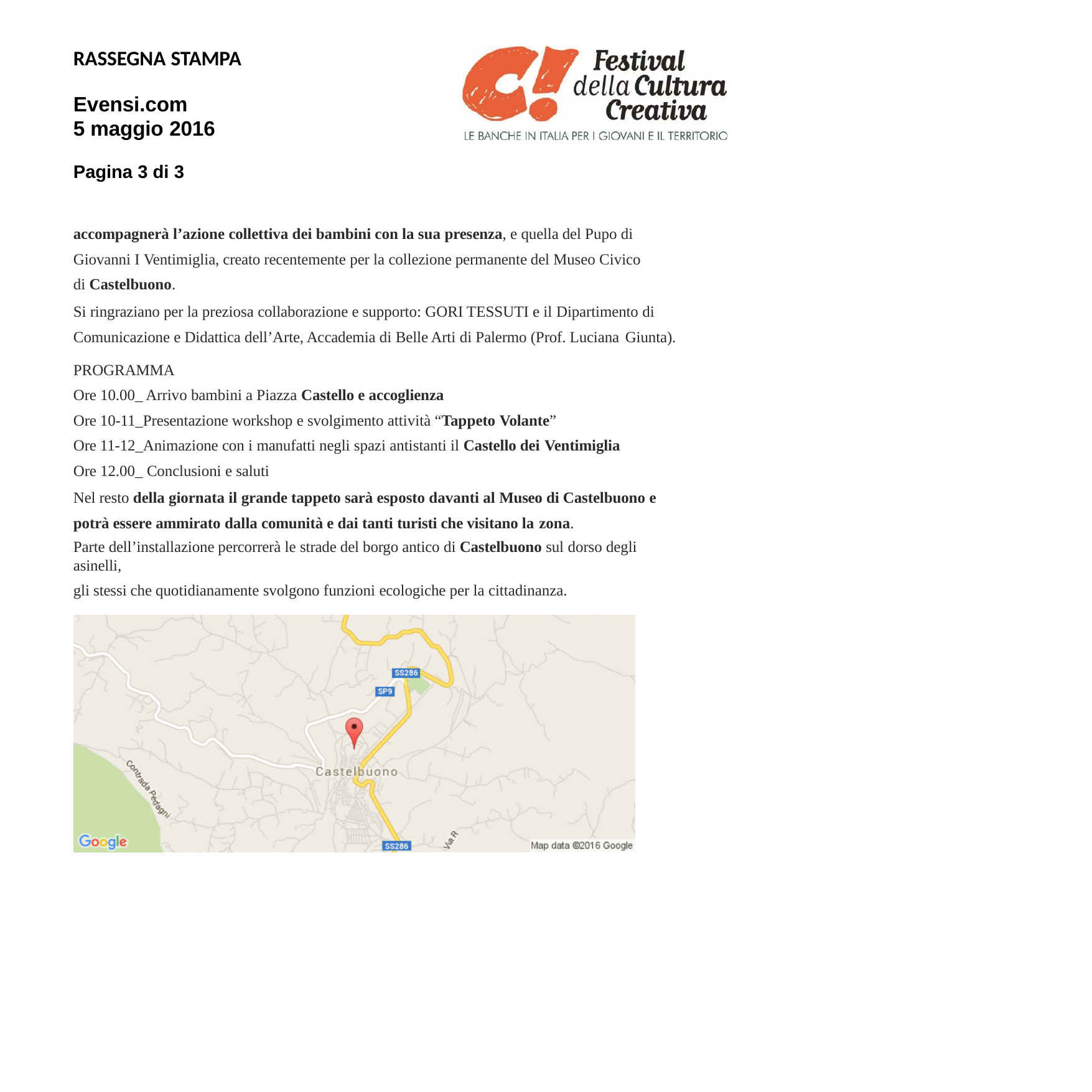

RASSEGNA STAMPA

Evensi.com
5 maggio 2016
Pagina 3 di 3

accompagnerà l’azione collettiva dei bambini con la sua presenza, e quella del Pupo di  Giovanni I Ventimiglia, creato recentemente per la collezione permanente del Museo Civico  di Castelbuono.
Si ringraziano per la preziosa collaborazione e supporto: GORI TESSUTI e il Dipartimento di  Comunicazione e Didattica dell’Arte, Accademia di Belle Arti di Palermo (Prof. Luciana Giunta).
PROGRAMMA
Ore 10.00_ Arrivo bambini a Piazza Castello e accoglienza
Ore 10-11_Presentazione workshop e svolgimento attività “Tappeto Volante”
Ore 11-12_Animazione con i manufatti negli spazi antistanti il Castello dei Ventimiglia
Ore 12.00_ Conclusioni e saluti
Nel resto della giornata il grande tappeto sarà esposto davanti al Museo di Castelbuono e  potrà essere ammirato dalla comunità e dai tanti turisti che visitano la zona.
Parte dell’installazione percorrerà le strade del borgo antico di Castelbuono sul dorso degli asinelli,
gli stessi che quotidianamente svolgono funzioni ecologiche per la cittadinanza.

Indirizzo: Piazza Castello, Castelbuono